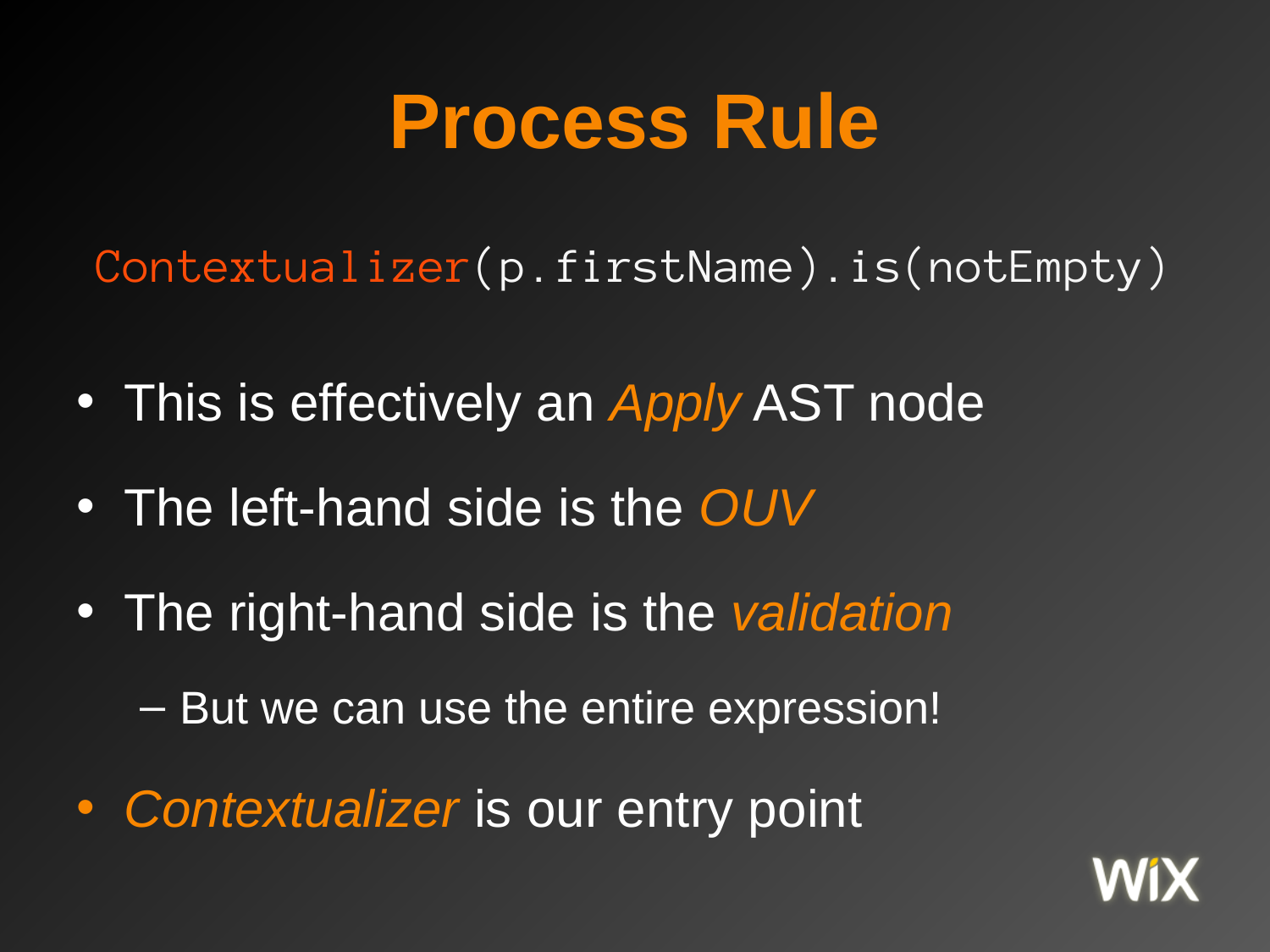

# Process Rule
Contextualizer(p.firstName).is(notEmpty)

This is effectively an Apply AST node
The left-hand side is the OUV
The right-hand side is the validation
But we can use the entire expression!
Contextualizer is our entry point